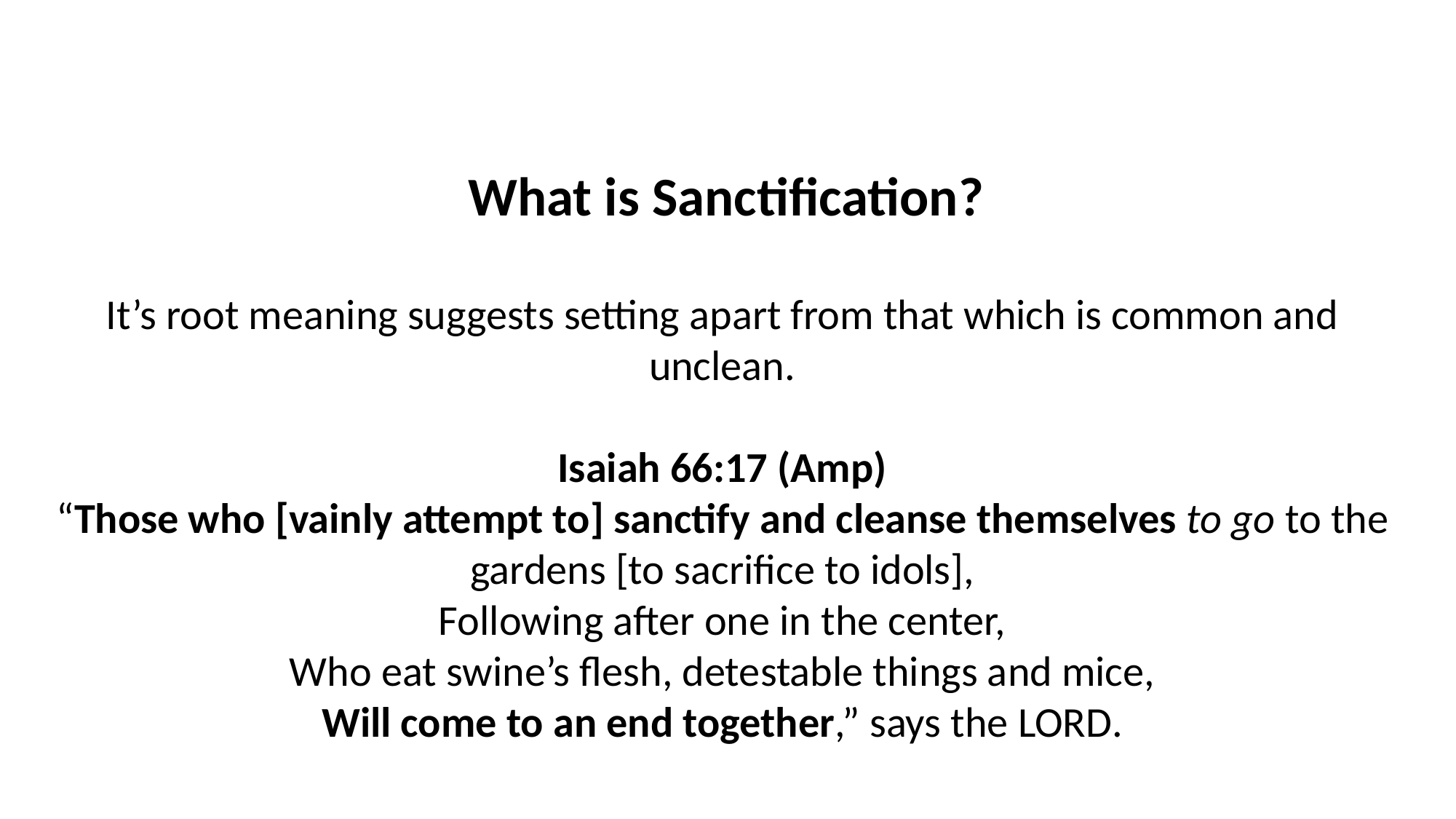

# What is Sanctification?
It’s root meaning suggests setting apart from that which is common and unclean.

Isaiah 66:17 (Amp)
“Those who [vainly attempt to] sanctify and cleanse themselves to go to the gardens [to sacrifice to idols],
Following after one in the center,
Who eat swine’s flesh, detestable things and mice,
Will come to an end together,” says the Lord.